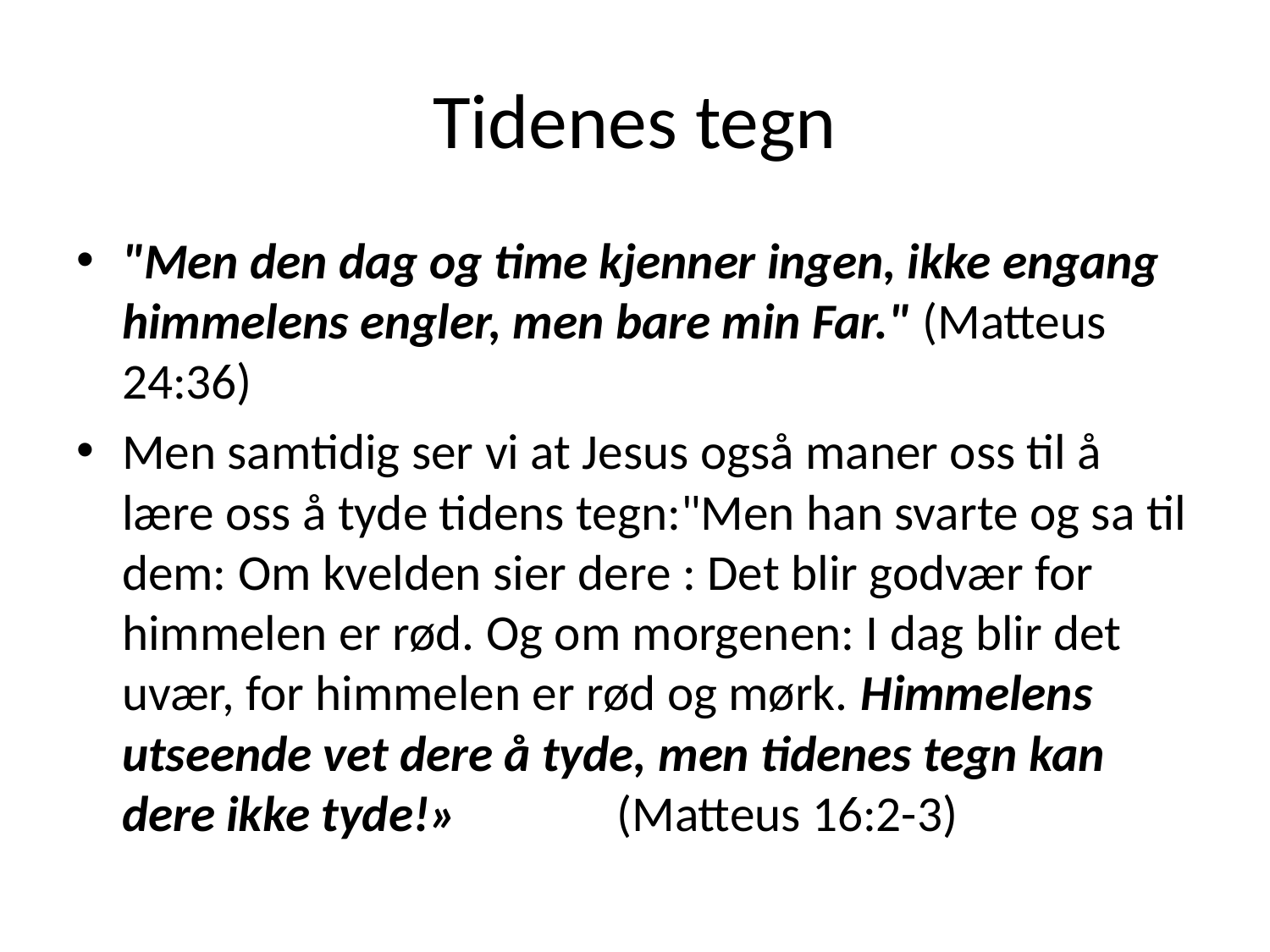

# Tidenes tegn
"Men den dag og time kjenner ingen, ikke engang himmelens engler, men bare min Far." (Matteus 24:36)
Men samtidig ser vi at Jesus også maner oss til å lære oss å tyde tidens tegn:"Men han svarte og sa til dem: Om kvelden sier dere : Det blir godvær for himmelen er rød. Og om morgenen: I dag blir det uvær, for himmelen er rød og mørk. Himmelens utseende vet dere å tyde, men tidenes tegn kan dere ikke tyde!»              (Matteus 16:2-3)